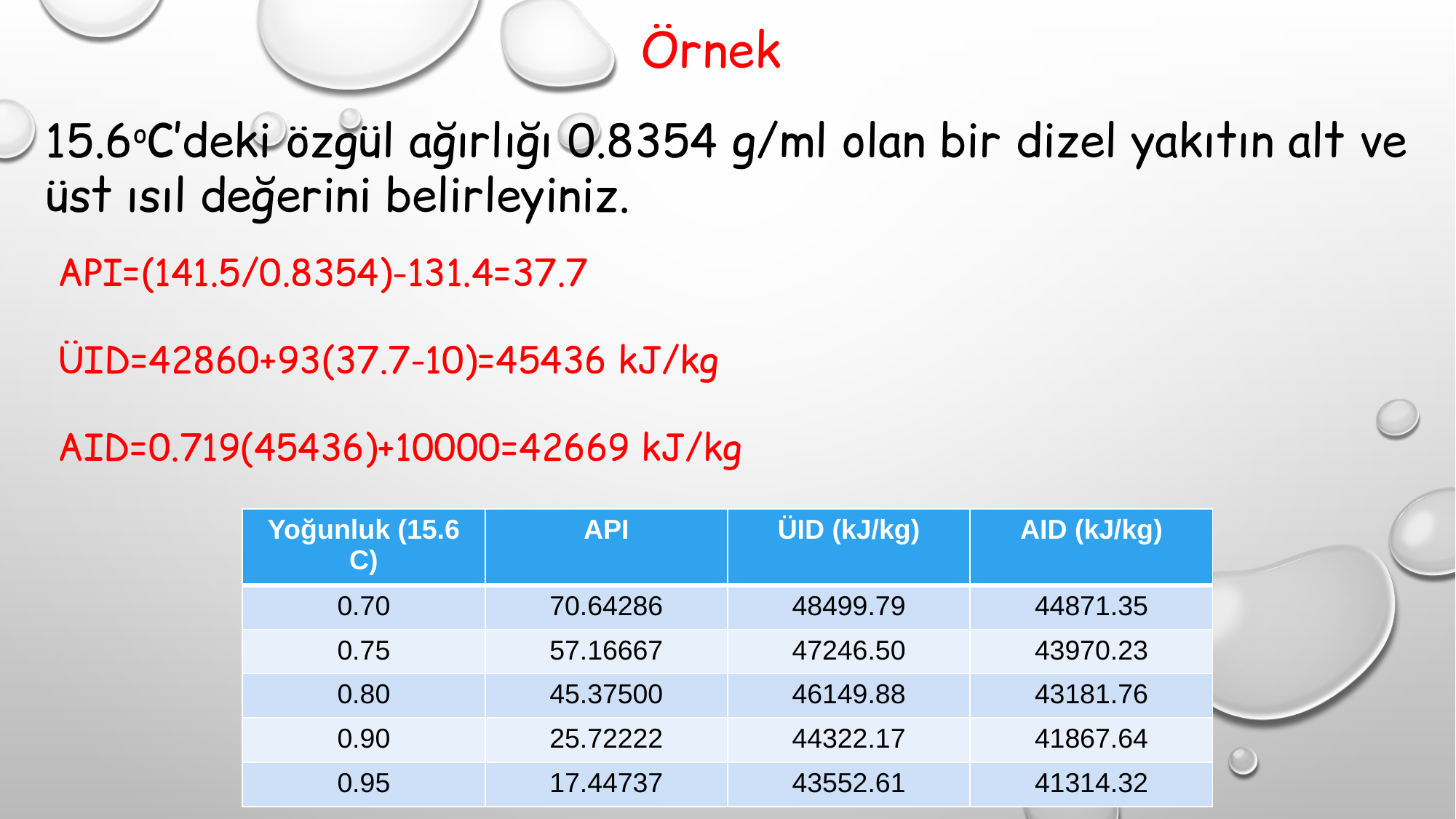

Örnek

15.6oC’deki özgül ağırlığı 0.8354 g/ml olan bir dizel yakıtın alt ve üst ısıl değerini belirleyiniz.

API=(141.5/0.8354)-131.4=37.7

ÜID=42860+93(37.7-10)=45436 kJ/kg

AID=0.719(45436)+10000=42669 kJ/kg
| Yoğunluk (15.6 C) | API | ÜID (kJ/kg) | AID (kJ/kg) |
| --- | --- | --- | --- |
| 0.70 | 70.64286 | 48499.79 | 44871.35 |
| 0.75 | 57.16667 | 47246.50 | 43970.23 |
| 0.80 | 45.37500 | 46149.88 | 43181.76 |
| 0.90 | 25.72222 | 44322.17 | 41867.64 |
| 0.95 | 17.44737 | 43552.61 | 41314.32 |